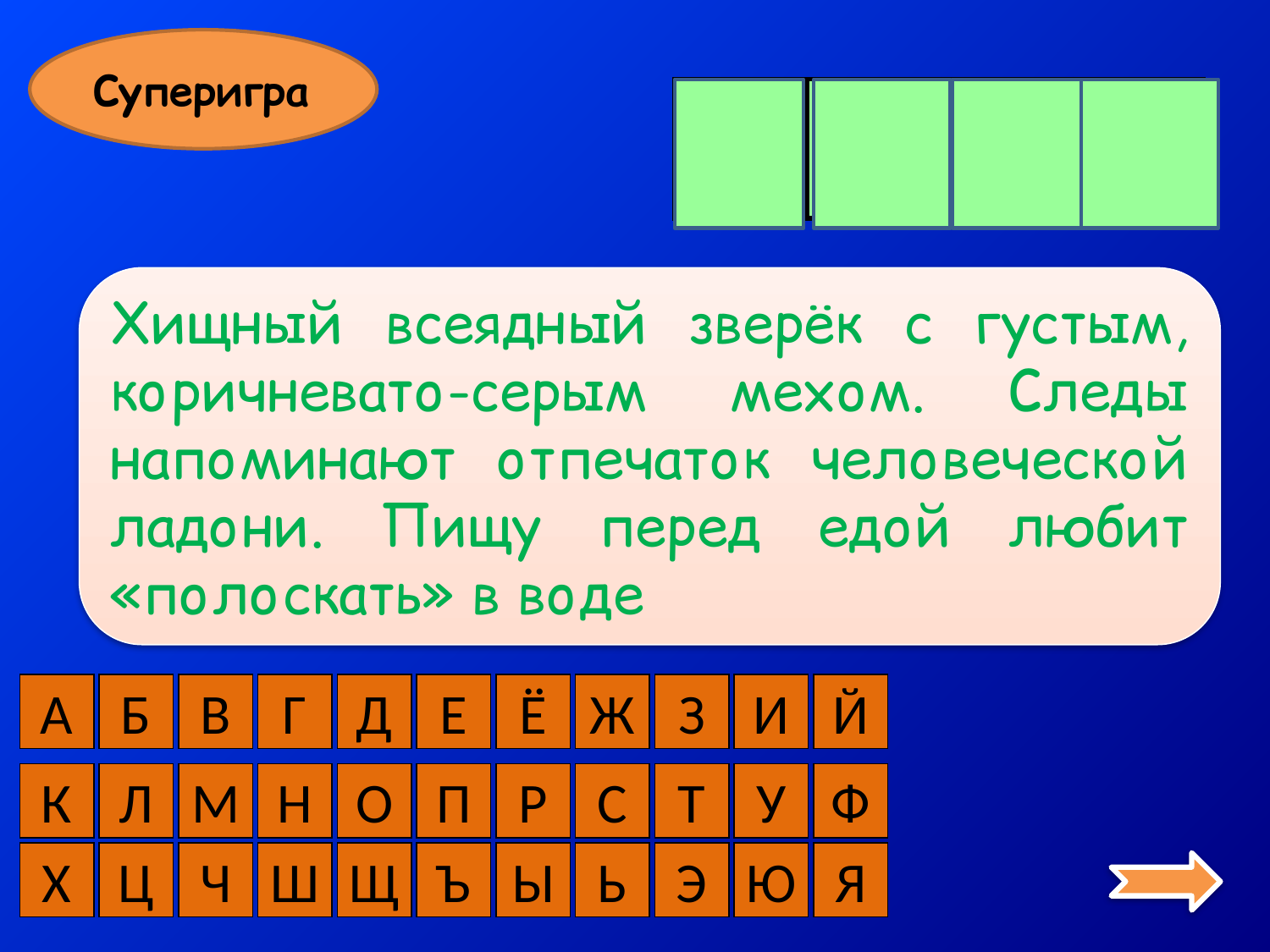

Суперигра
| Е | Н | О | Т |
| --- | --- | --- | --- |

Хищный всеядный зверёк с густым, коричневато-серым мехом. Следы напоминают отпечаток человеческой ладони. Пищу перед едой любит «полоскать» в воде
А
Б
В
Г
Д
Е
Ё
Ж
З
И
Й
К
Л
М
Н
О
П
Р
С
Т
У
Ф
Х
Ц
Ч
Ш
Щ
Ъ
Ы
Ь
Э
Ю
Я